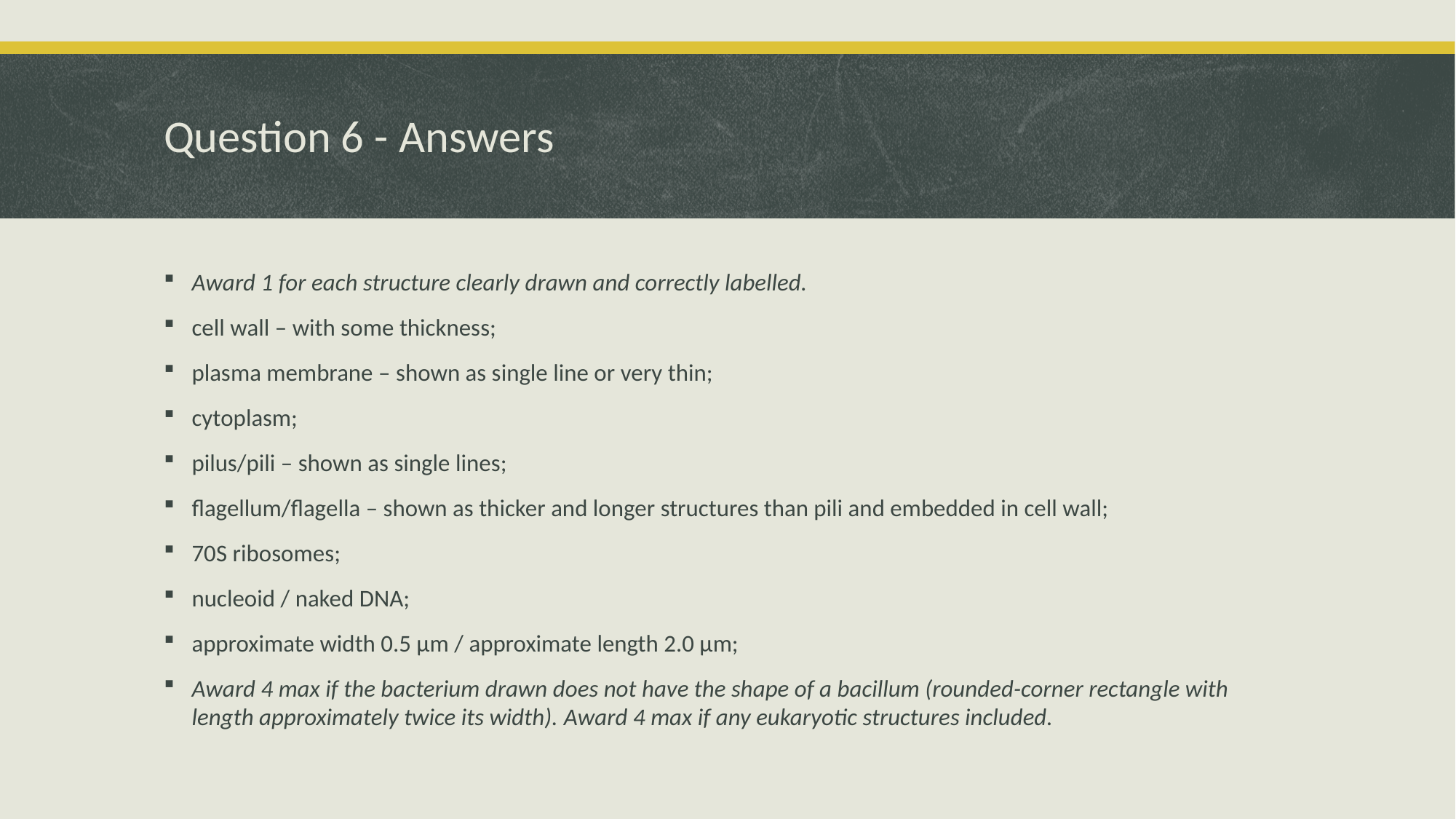

# Question 6 - Answers
Award 1 for each structure clearly drawn and correctly labelled.
cell wall – with some thickness;
plasma membrane – shown as single line or very thin;
cytoplasm;
pilus/pili – shown as single lines;
flagellum/flagella – shown as thicker and longer structures than pili and embedded in cell wall;
70S ribosomes;
nucleoid / naked DNA;
approximate width 0.5 μm / approximate length 2.0 μm;
Award 4 max if the bacterium drawn does not have the shape of a bacillum (rounded-corner rectangle with length approximately twice its width). Award 4 max if any eukaryotic structures included.